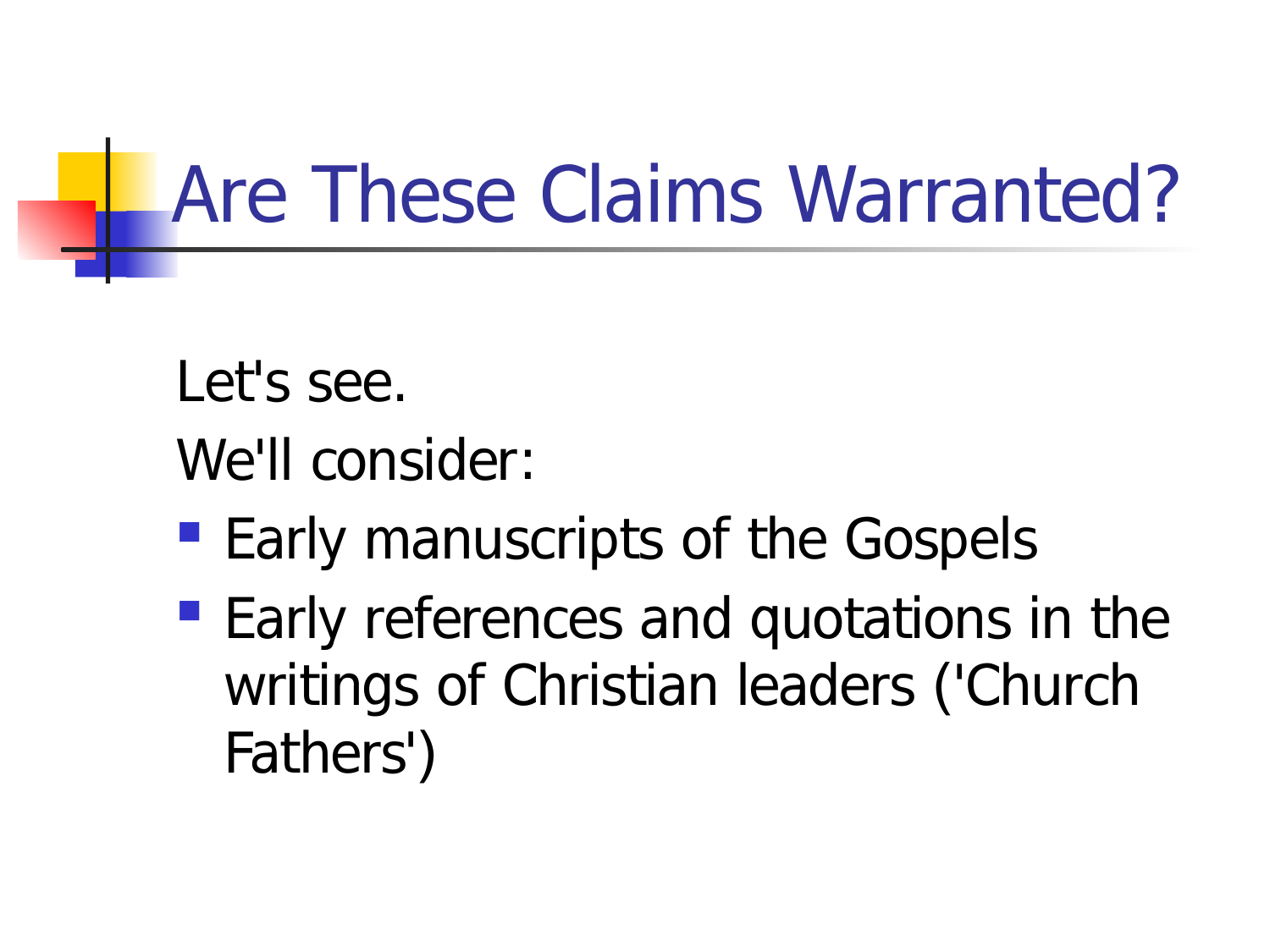

# Are These Claims Warranted?
Let's see.
We'll consider:
Early manuscripts of the Gospels
Early references and quotations in the writings of Christian leaders ('Church Fathers')